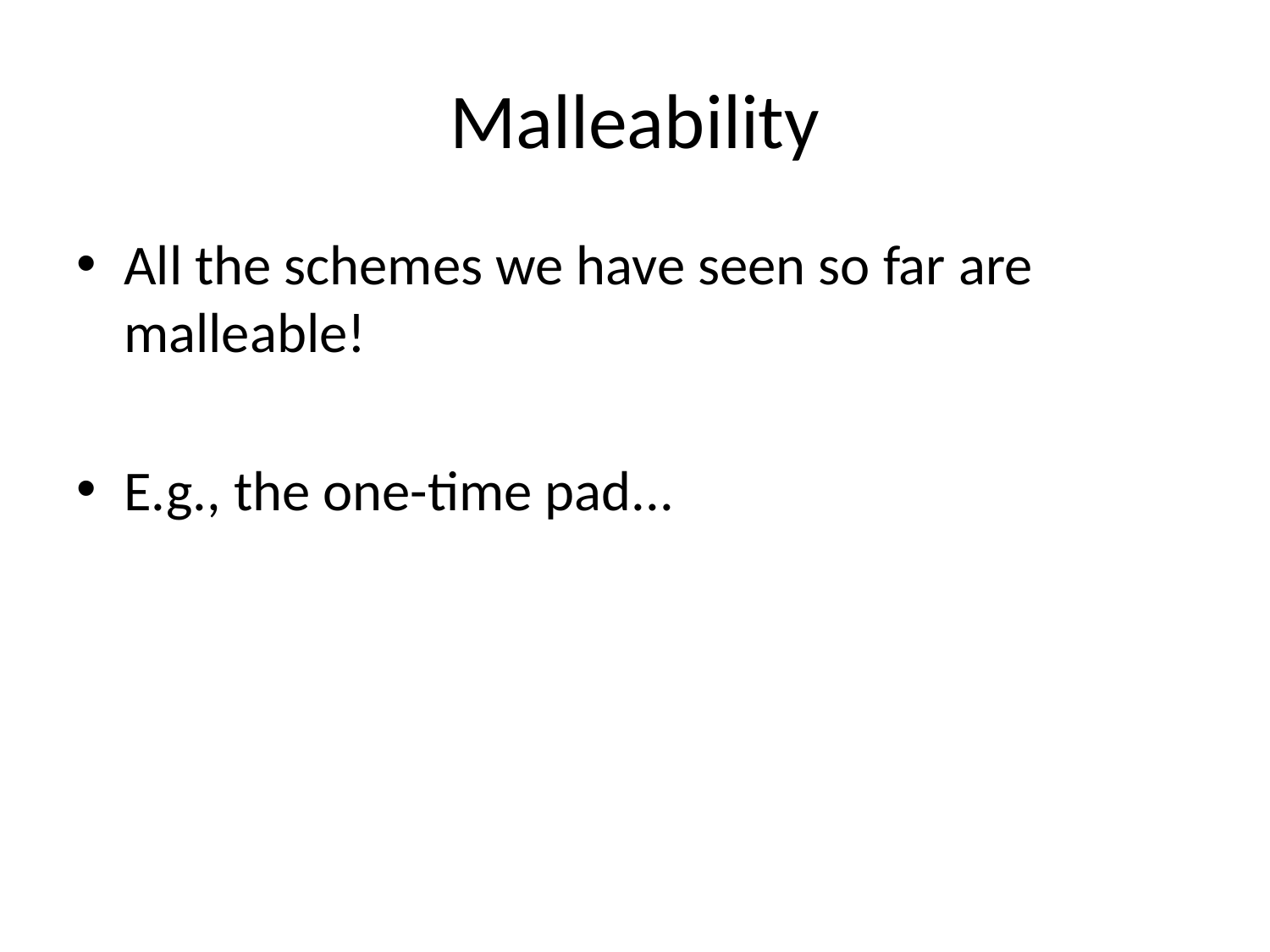

# Malleability
All the schemes we have seen so far are malleable!

E.g., the one-time pad...